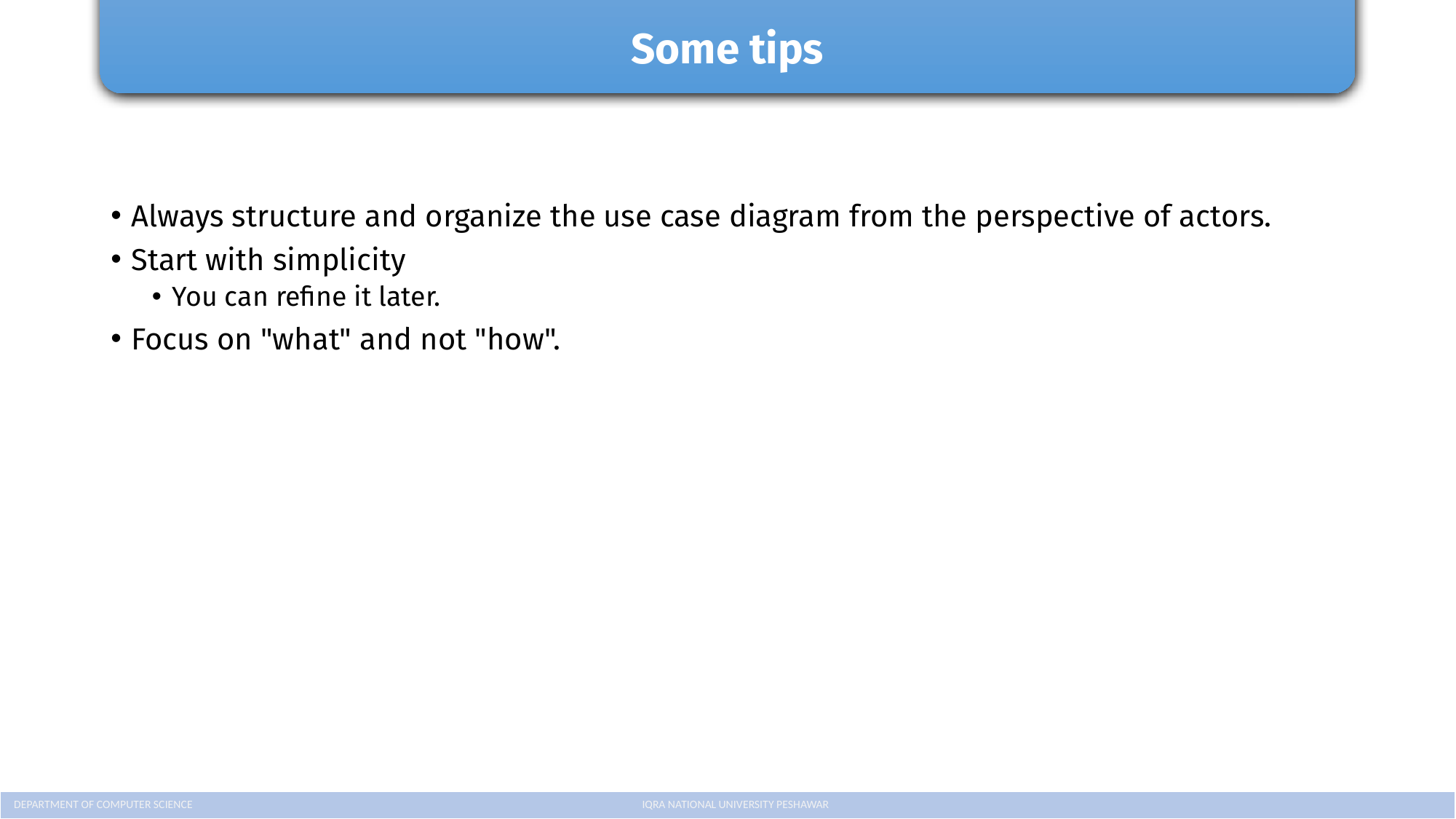

# Some tips
Always structure and organize the use case diagram from the perspective of actors.
Start with simplicity
You can refine it later.
Focus on "what" and not "how".